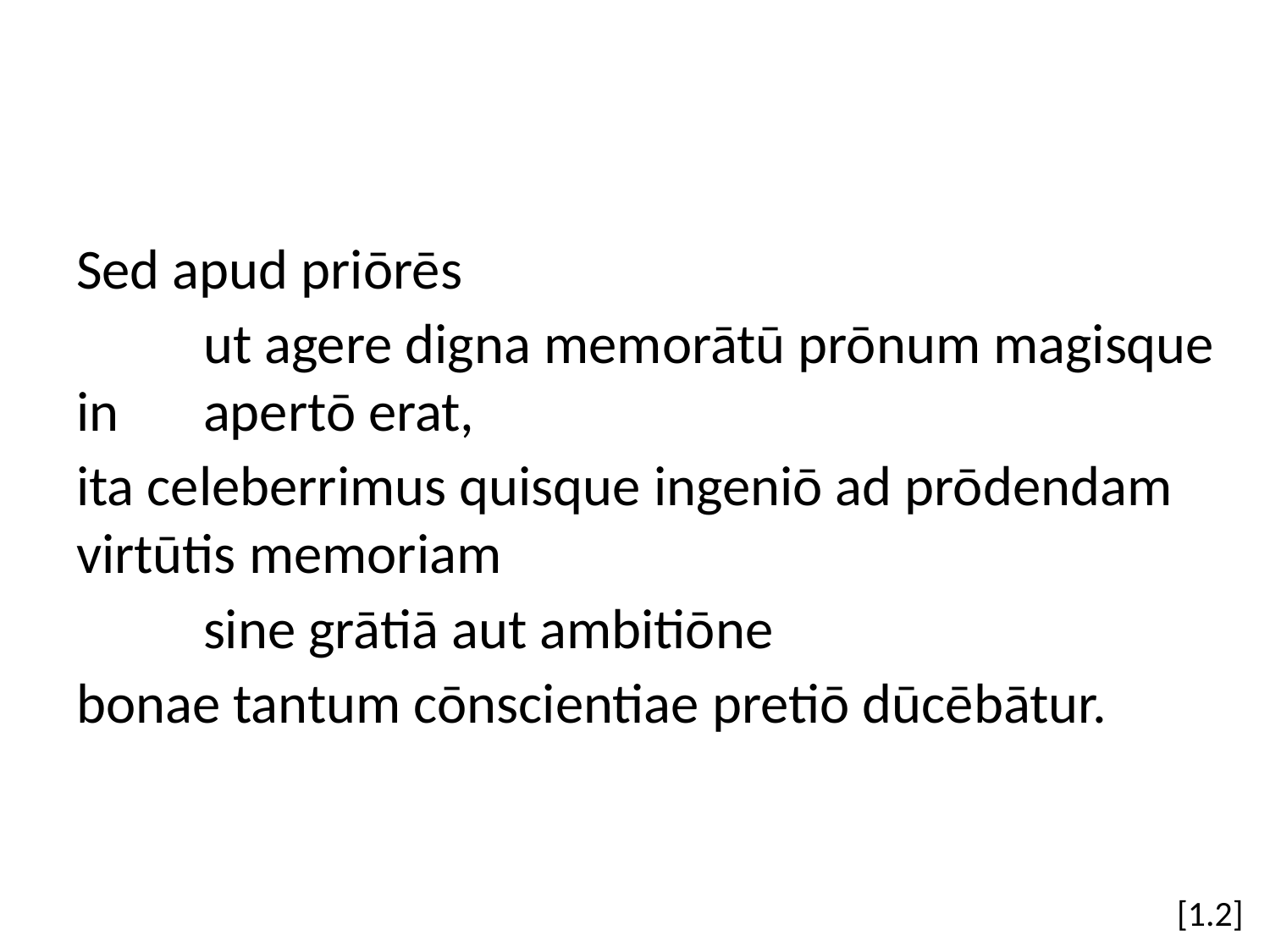

Sed apud priōrēs
	ut agere digna memorātū prōnum magisque in 	apertō erat,
ita celeberrimus quisque ingeniō ad prōdendam virtūtis memoriam
	sine grātiā aut ambitiōne
bonae tantum cōnscientiae pretiō dūcēbātur.

[1.2]
#